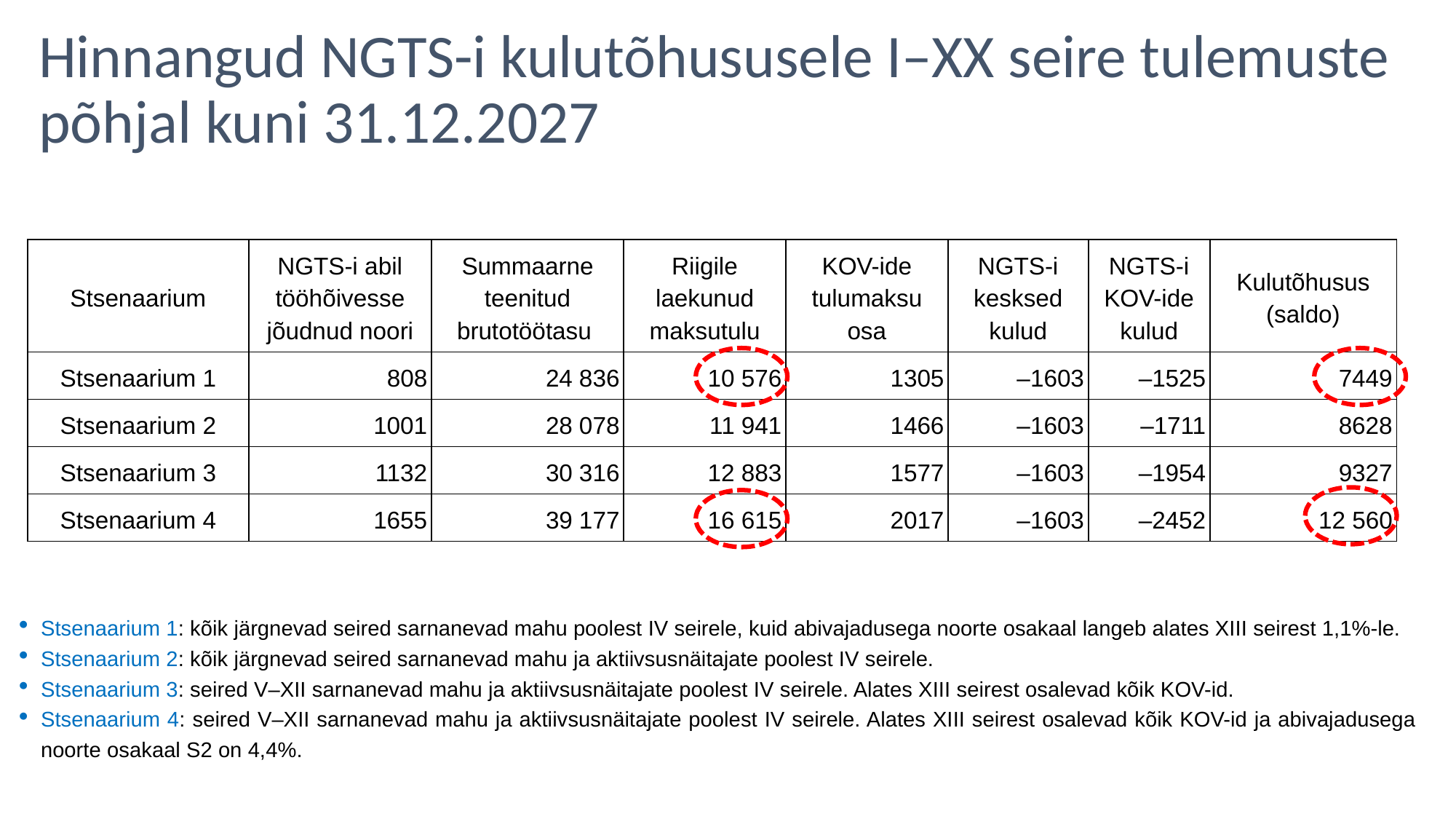

# Hinnangud NGTS-i kulutõhususele I–XX seire tulemuste põhjal kuni 31.12.2027
| Stsenaarium | NGTS-i abil tööhõivesse jõudnud noori | Summaarne teenitud brutotöötasu | Riigile laekunud maksutulu | KOV-ide tulumaksu osa | NGTS-i kesksed kulud | NGTS-i KOV-ide kulud | Kulu­tõhusus (saldo) |
| --- | --- | --- | --- | --- | --- | --- | --- |
| Stsenaarium 1 | 808 | 24 836 | 10 576 | 1305 | –1603 | –1525 | 7449 |
| Stsenaarium 2 | 1001 | 28 078 | 11 941 | 1466 | –1603 | –1711 | 8628 |
| Stsenaarium 3 | 1132 | 30 316 | 12 883 | 1577 | –1603 | –1954 | 9327 |
| Stsenaarium 4 | 1655 | 39 177 | 16 615 | 2017 | –1603 | –2452 | 12 560 |

Stsenaarium 1: kõik järgnevad seired sarnanevad mahu poolest IV seirele, kuid abivajadusega noorte osakaal langeb alates XIII seirest 1,1%-le.
Stsenaarium 2: kõik järgnevad seired sarnanevad mahu ja aktiivsusnäitajate poolest IV seirele.
Stsenaarium 3: seired V–XII sarnanevad mahu ja aktiivsusnäitajate poolest IV seirele. Alates XIII seirest osalevad kõik KOV-id.
Stsenaarium 4: seired V–XII sarnanevad mahu ja aktiivsusnäitajate poolest IV seirele. Alates XIII seirest osalevad kõik KOV-id ja abivajadusega noorte osakaal S2 on 4,4%.